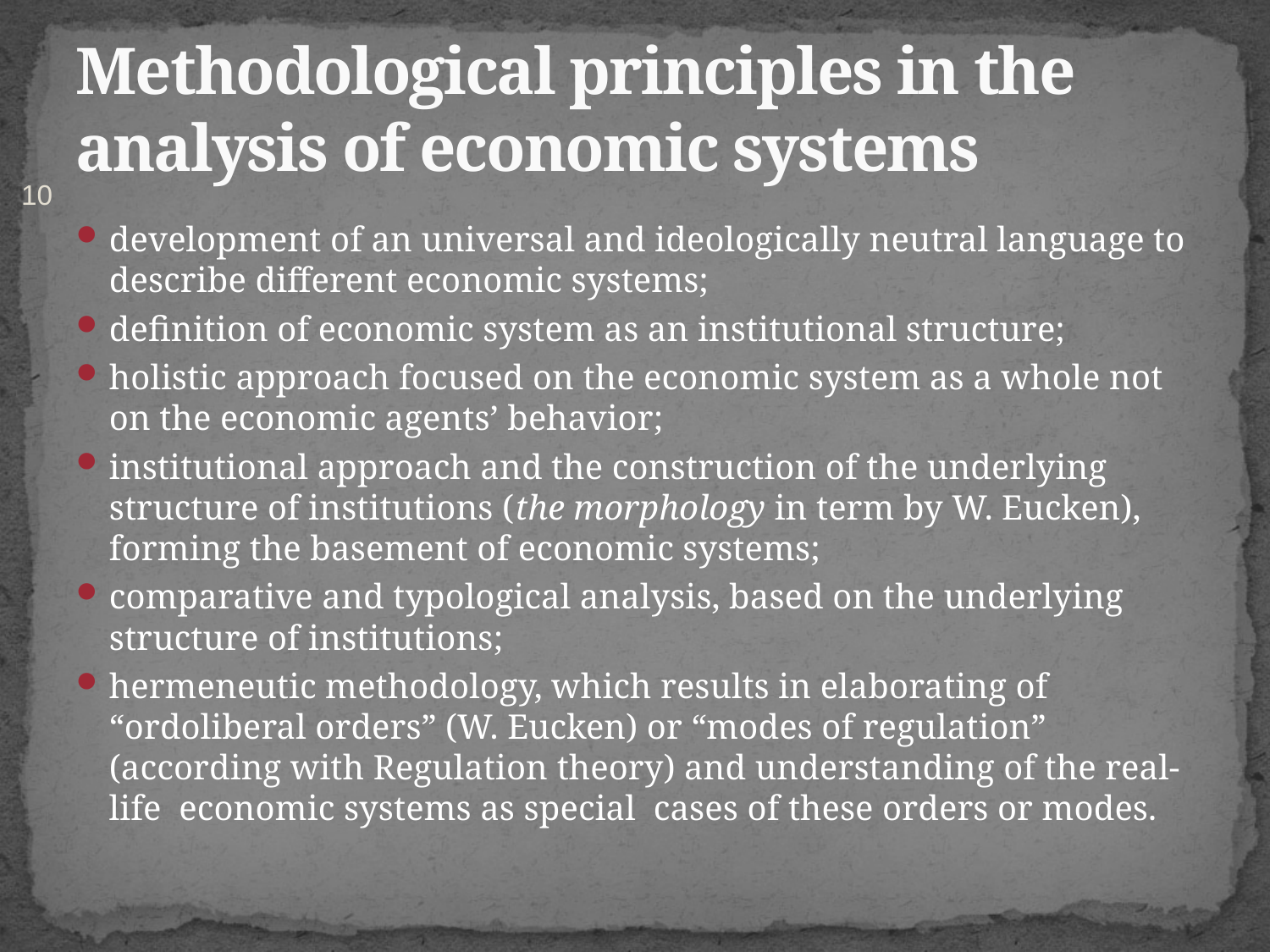

# Methodological principles in the analysis of economic systems
10
development of an universal and ideologically neutral language to describe different economic systems;
definition of economic system as an institutional structure;
holistic approach focused on the economic system as a whole not on the economic agents’ behavior;
institutional approach and the construction of the underlying structure of institutions (the morphology in term by W. Eucken), forming the basement of economic systems;
comparative and typological analysis, based on the underlying  structure of institutions;
hermeneutic methodology, which results in elaborating of “ordoliberal orders” (W. Eucken) or “modes of regulation” (according with Regulation theory) and understanding of the real-life  economic systems as special  cases of these orders or modes.